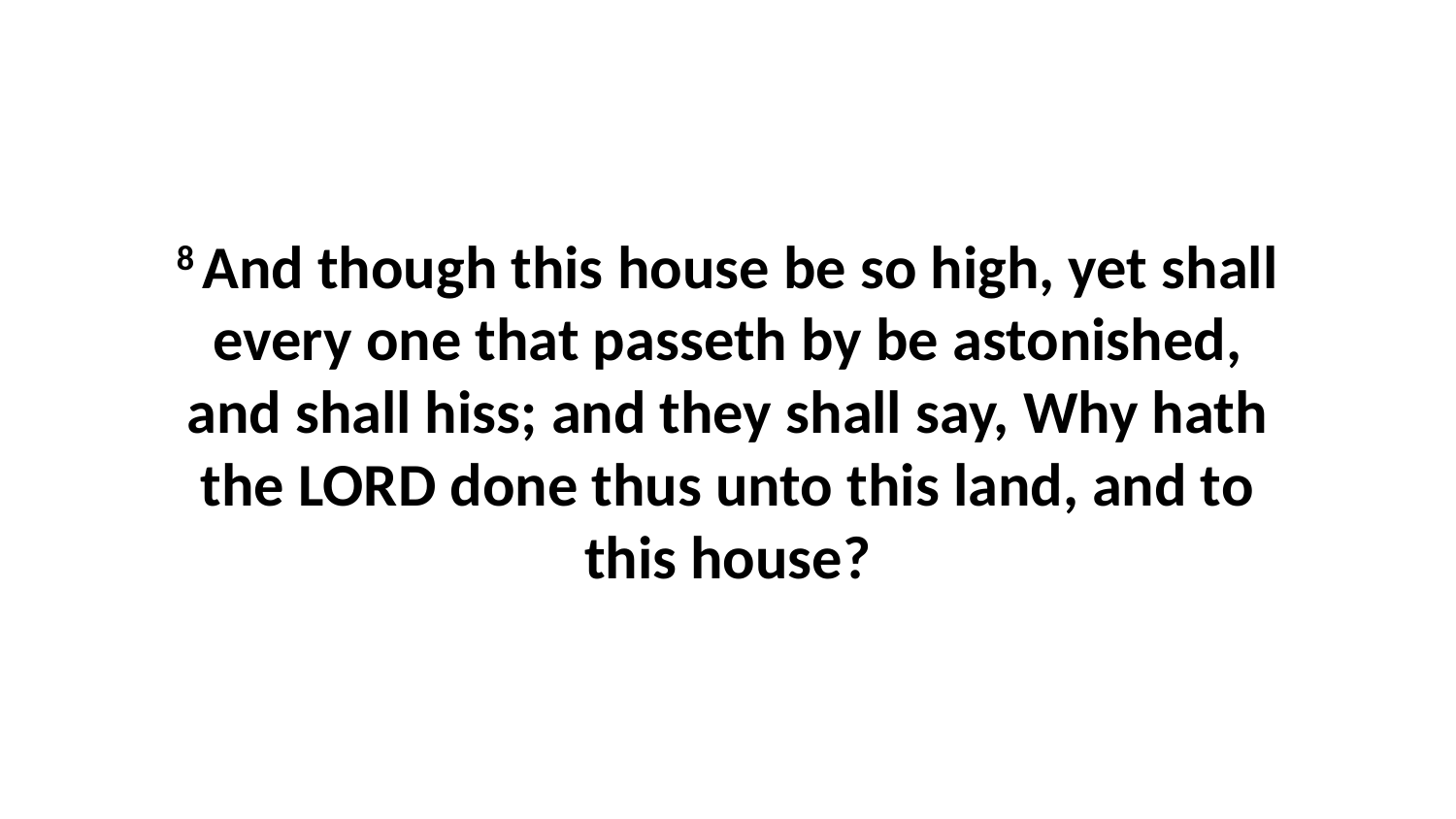

8 And though this house be so high, yet shall every one that passeth by be astonished, and shall hiss; and they shall say, Why hath the LORD done thus unto this land, and to this house?